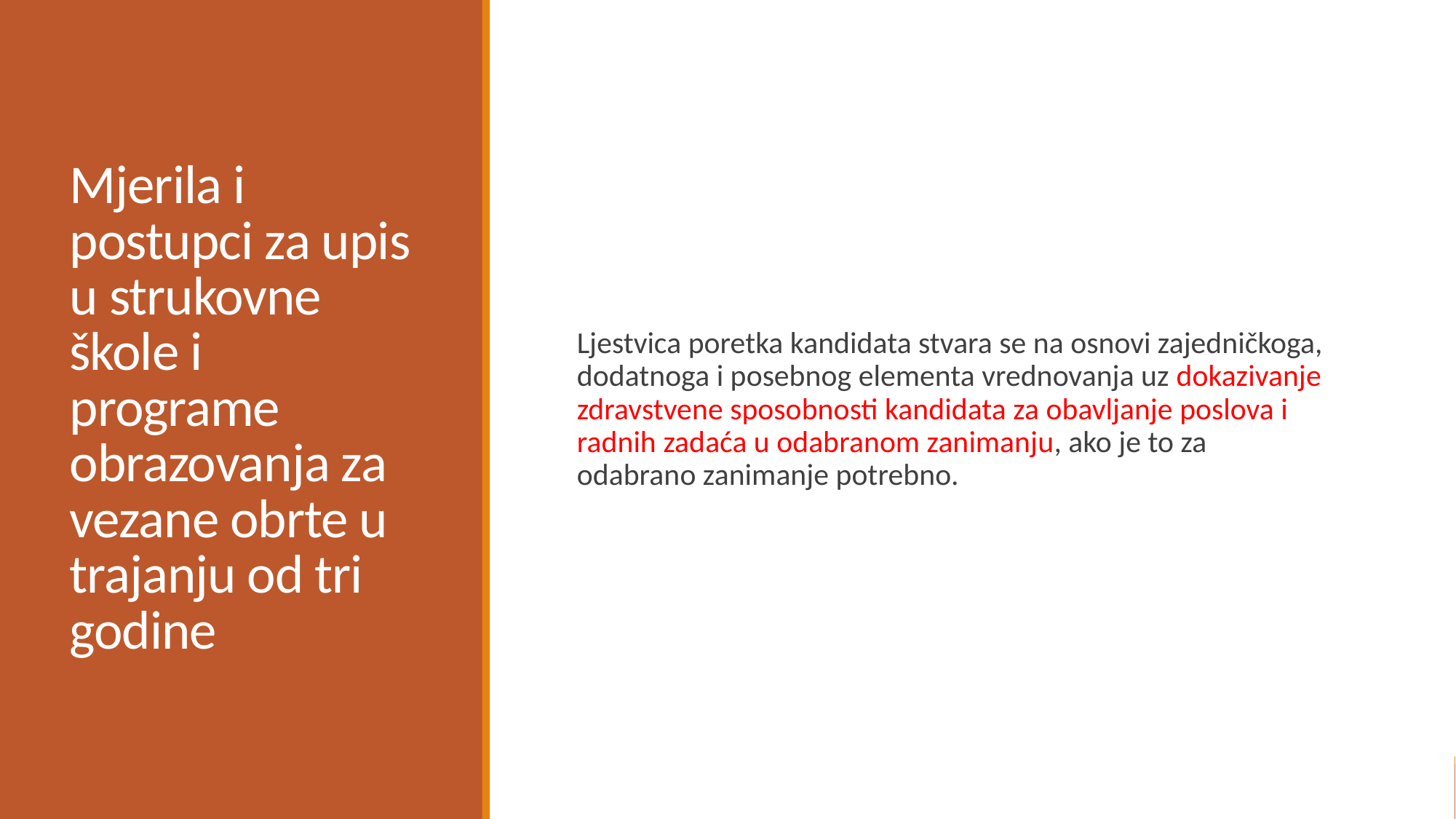

# Mjerila i postupci za upis u strukovne škole i programe obrazovanja za vezane obrte u trajanju od tri godine
Ljestvica poretka kandidata stvara se na osnovi zajedničkoga, dodatnoga i posebnog elementa vrednovanja uz dokazivanje zdravstvene sposobnosti kandidata za obavljanje poslova i radnih zadaća u odabranom zanimanju, ako je to za odabrano zanimanje potrebno.